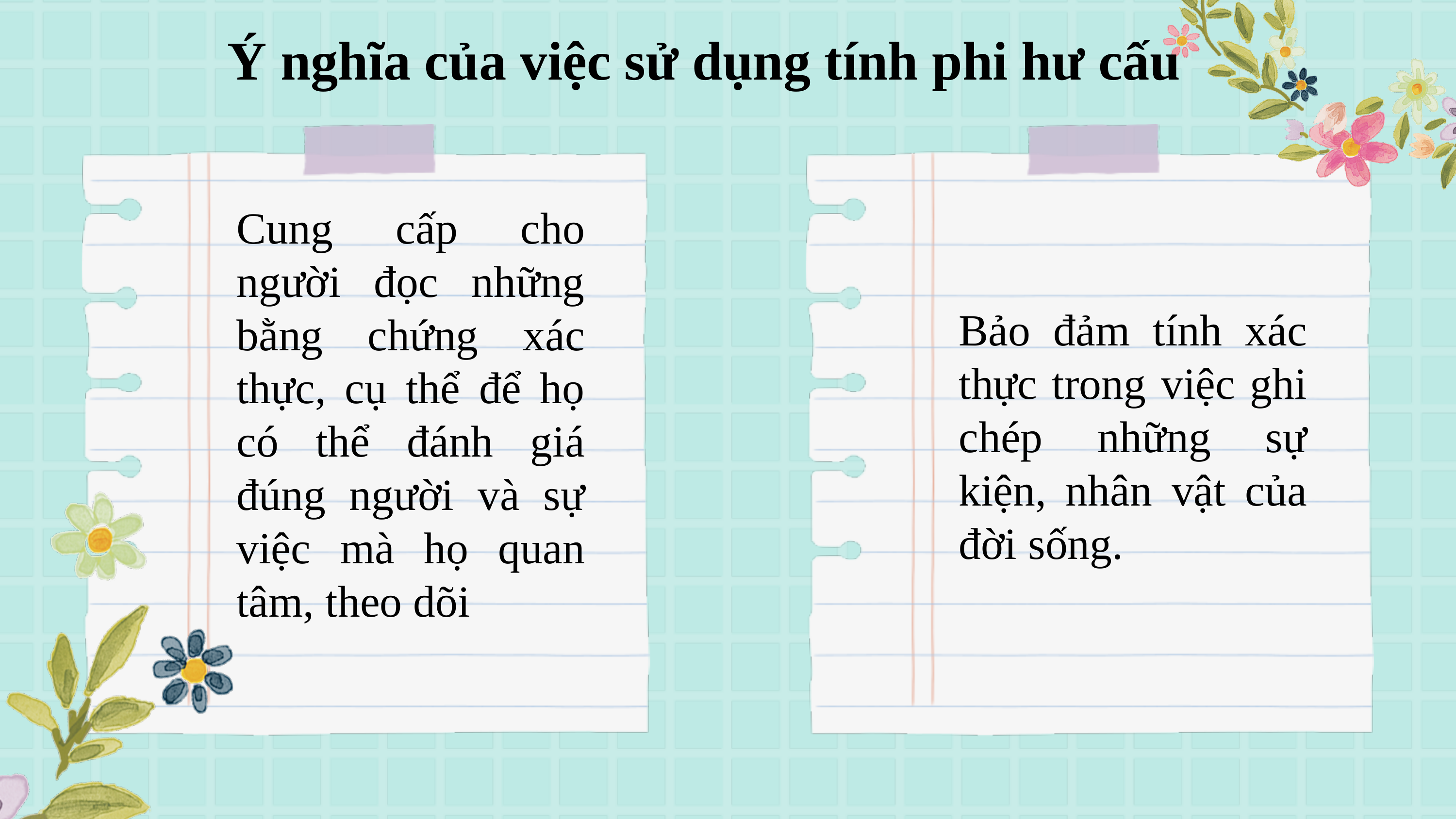

Ý nghĩa của việc sử dụng tính phi hư cấu

Cung cấp cho người đọc những bằng chứng xác thực, cụ thể để họ có thể đánh giá đúng người và sự việc mà họ quan tâm, theo dõi
Bảo đảm tính xác thực trong việc ghi chép những sự kiện, nhân vật của đời sống.